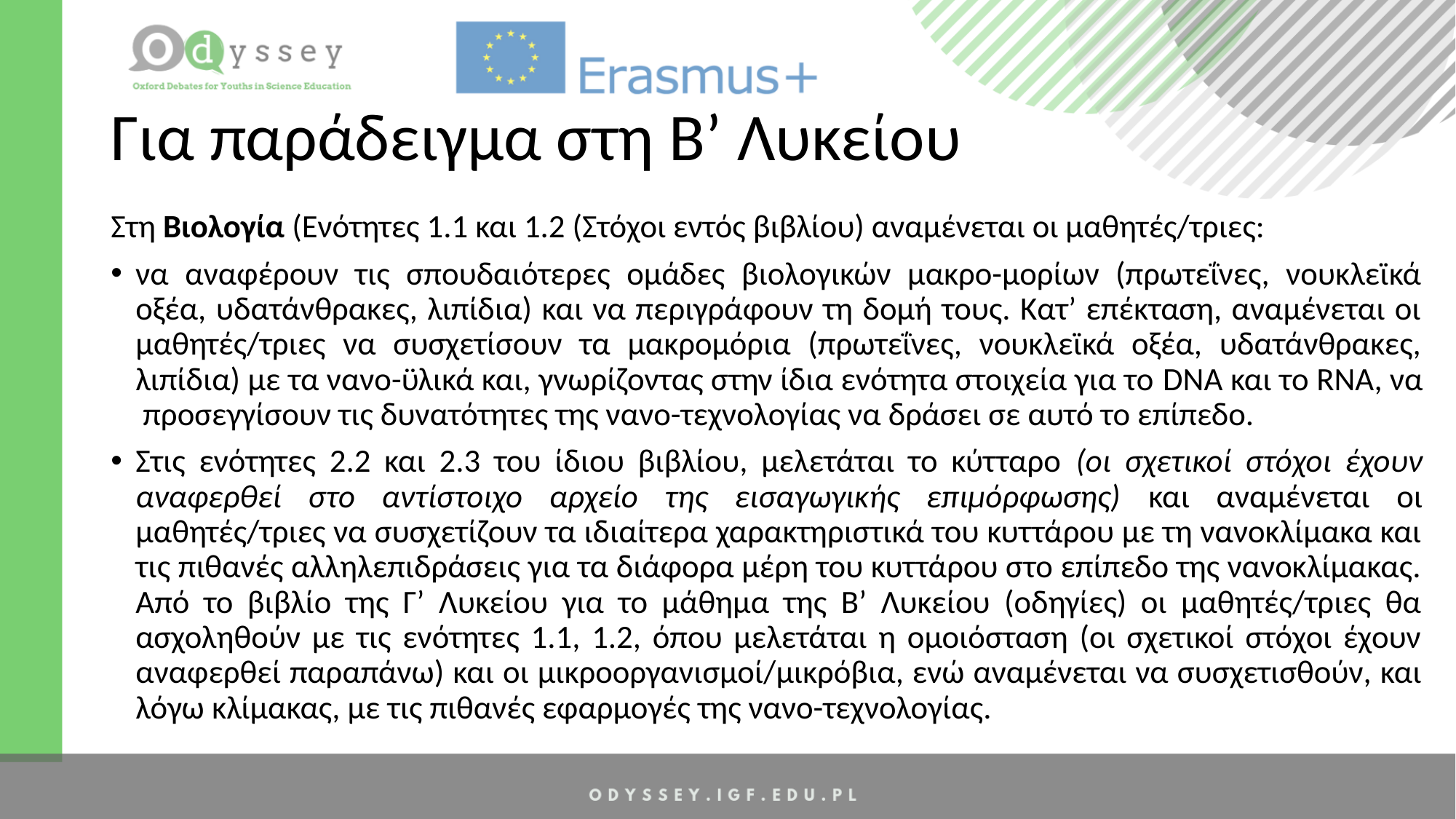

# Για παράδειγμα στη Β’ Λυκείου
Στη Βιολογία (Ενότητες 1.1 και 1.2 (Στόχοι εντός βιβλίου) αναμένεται οι μαθητές/τριες:
να αναφέρουν τις σπουδαιότερες ομάδες βιολογικών μακρο-μορίων (πρωτεΐνες, νουκλεϊκά οξέα, υδατάνθρακες, λιπίδια) και να περιγράφουν τη δομή τους. Κατ’ επέκταση, αναμένεται οι μαθητές/τριες να συσχετίσουν τα μακρομόρια (πρωτεΐνες, νουκλεϊκά οξέα, υδατάνθρακες, λιπίδια) με τα νανο-ϋλικά και, γνωρίζοντας στην ίδια ενότητα στοιχεία για το DNA και το RNA, να  προσεγγίσουν τις δυνατότητες της νανο-τεχνολογίας να δράσει σε αυτό το επίπεδο.
Στις ενότητες 2.2 και 2.3 του ίδιου βιβλίου, μελετάται το κύτταρο (οι σχετικοί στόχοι έχουν αναφερθεί στο αντίστοιχο αρχείο της εισαγωγικής επιμόρφωσης) και αναμένεται οι μαθητές/τριες να συσχετίζουν τα ιδιαίτερα χαρακτηριστικά του κυττάρου με τη νανοκλίμακα και τις πιθανές αλληλεπιδράσεις για τα διάφορα μέρη του κυττάρου στο επίπεδο της νανοκλίμακας. Από το βιβλίο της Γ’ Λυκείου για το μάθημα της Β’ Λυκείου (οδηγίες) οι μαθητές/τριες θα ασχοληθούν με τις ενότητες 1.1, 1.2, όπου μελετάται η ομοιόσταση (οι σχετικοί στόχοι έχουν αναφερθεί παραπάνω) και οι μικροοργανισμοί/μικρόβια, ενώ αναμένεται να συσχετισθούν, και λόγω κλίμακας, με τις πιθανές εφαρμογές της νανο-τεχνολογίας.